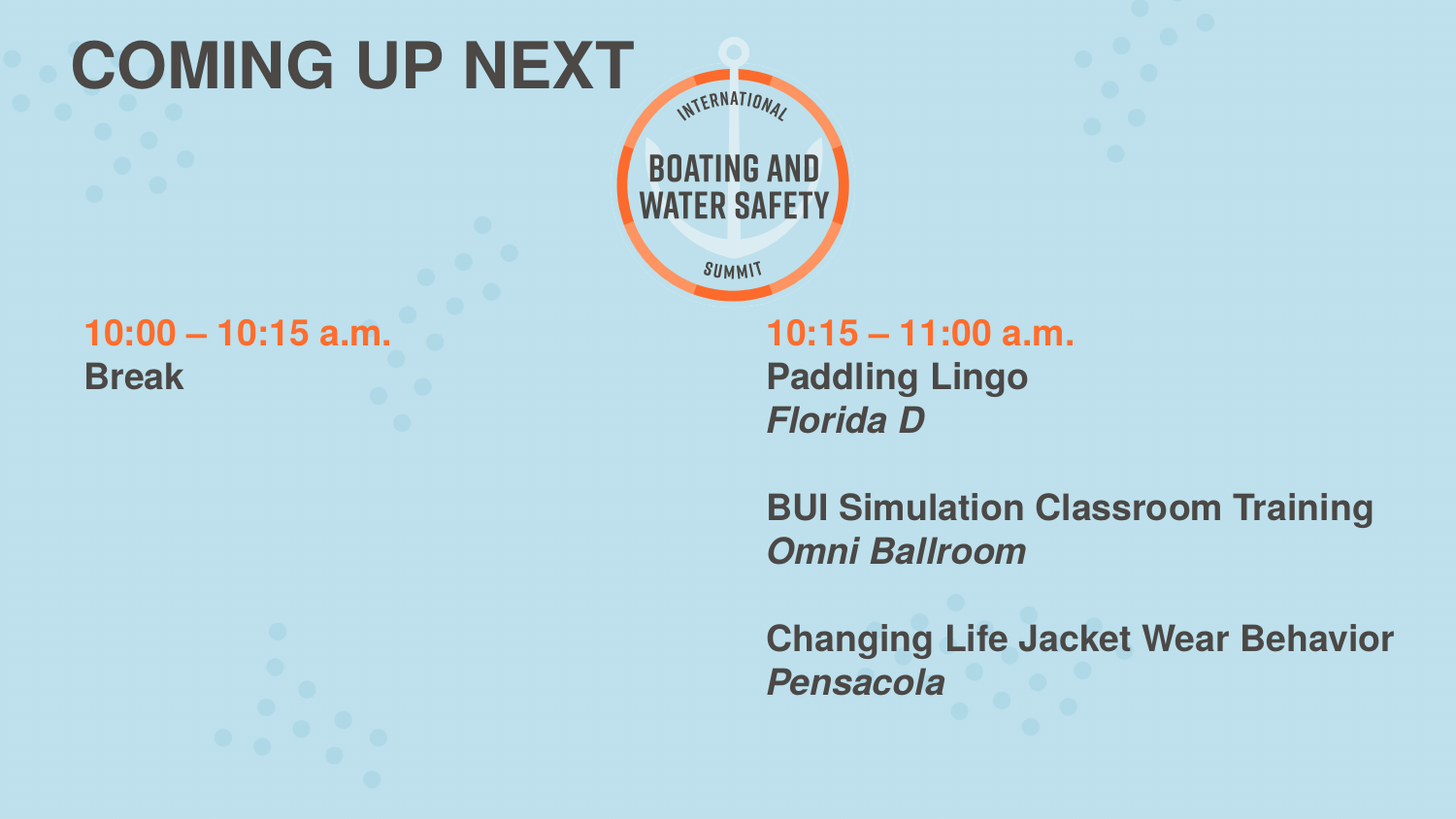

COMING UP NEXT
10:00 – 10:15 a.m.
Break
10:15 – 11:00 a.m.
Paddling Lingo
Florida D
BUI Simulation Classroom Training
Omni Ballroom
Changing Life Jacket Wear Behavior
Pensacola